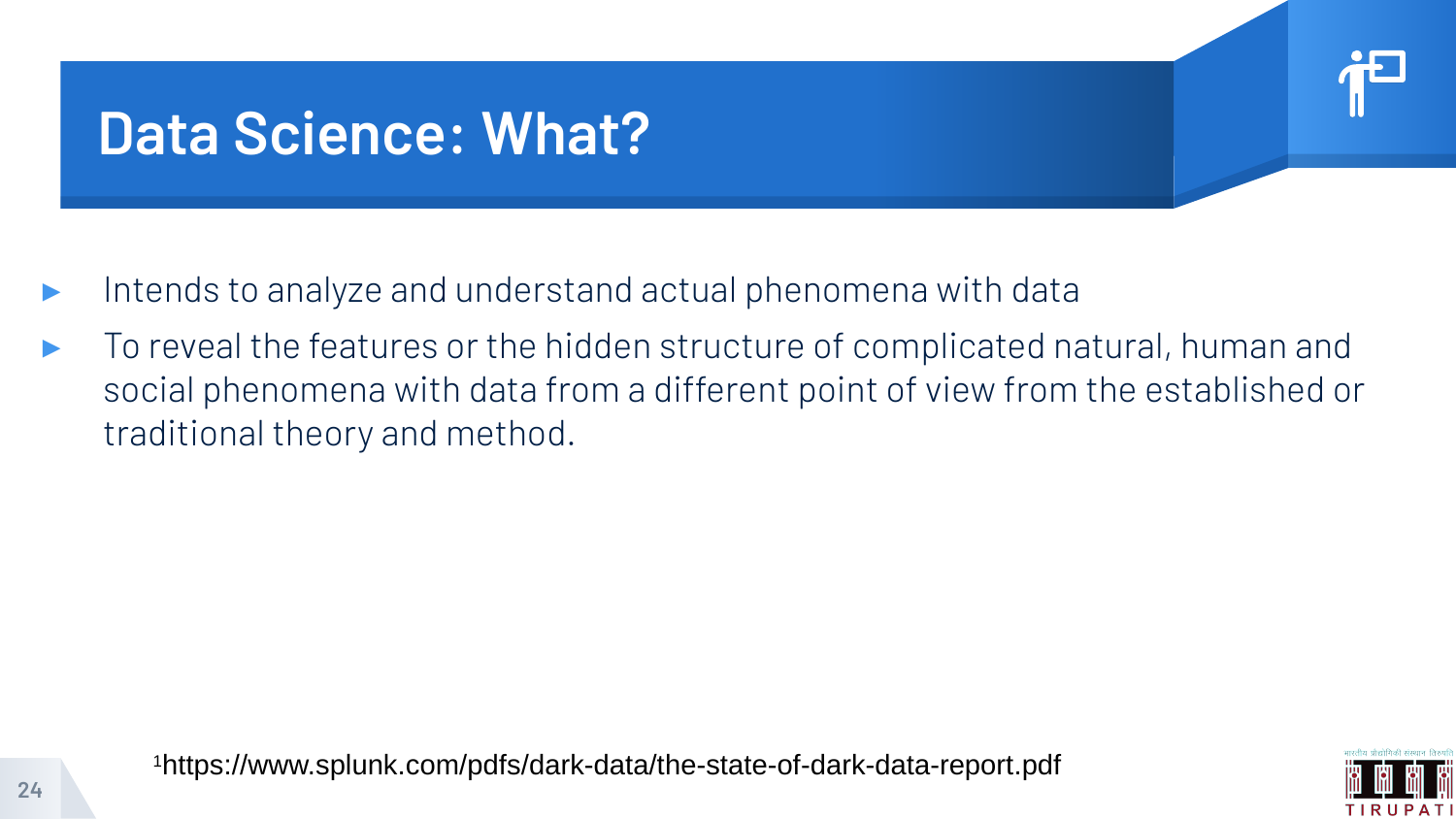

# Data Science: What?
Intends to analyze and understand actual phenomena with data
To reveal the features or the hidden structure of complicated natural, human and social phenomena with data from a different point of view from the established or traditional theory and method.
1https://www.splunk.com/pdfs/dark-data/the-state-of-dark-data-report.pdf
24